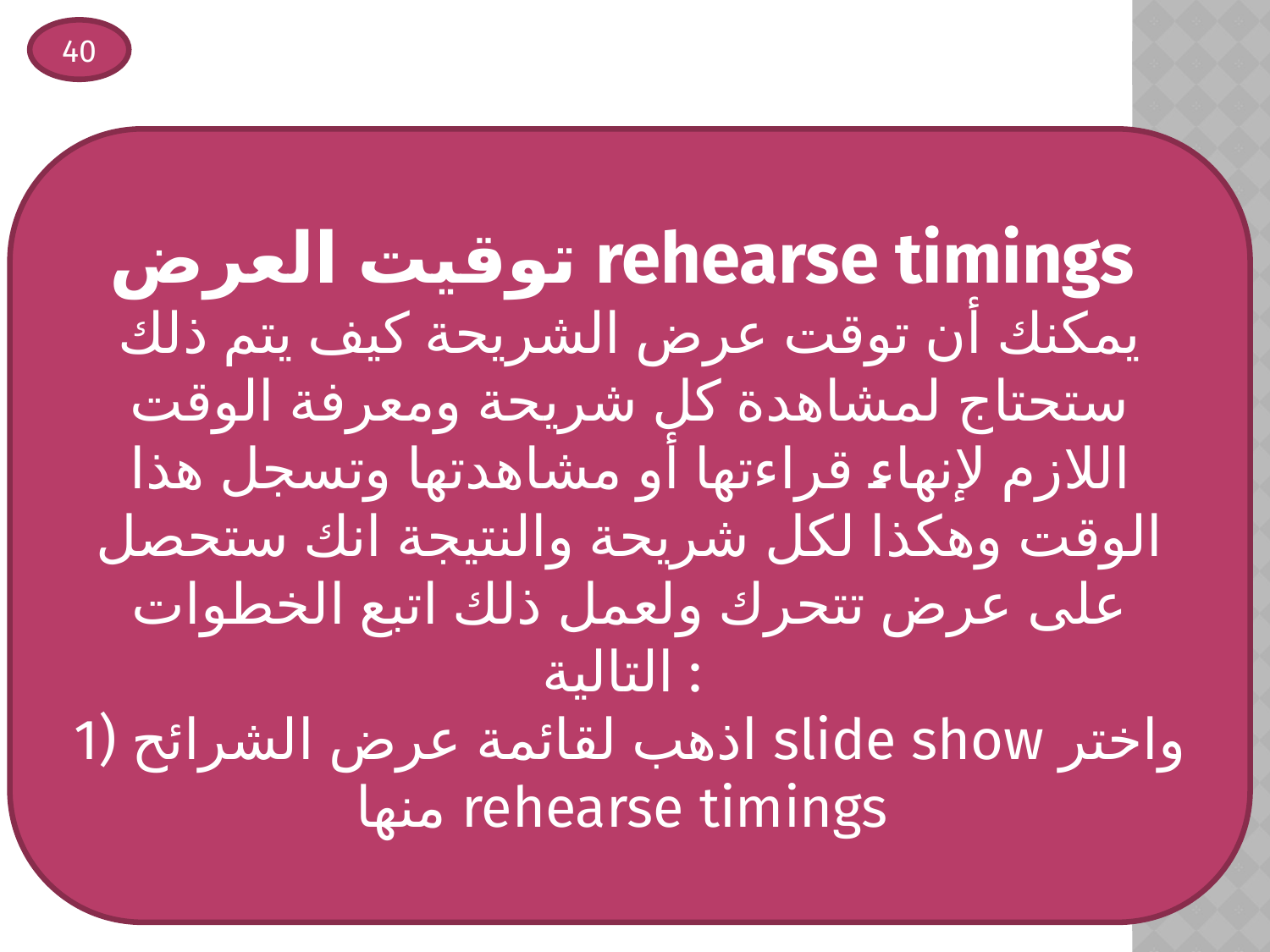

40
توقيت العرض rehearse timings
يمكنك أن توقت عرض الشريحة كيف يتم ذلك ستحتاج لمشاهدة كل شريحة ومعرفة الوقت اللازم لإنهاء قراءتها أو مشاهدتها وتسجل هذا الوقت وهكذا لكل شريحة والنتيجة انك ستحصل على عرض تتحرك ولعمل ذلك اتبع الخطوات التالية :
1) اذهب لقائمة عرض الشرائح slide show واختر منها rehearse timings